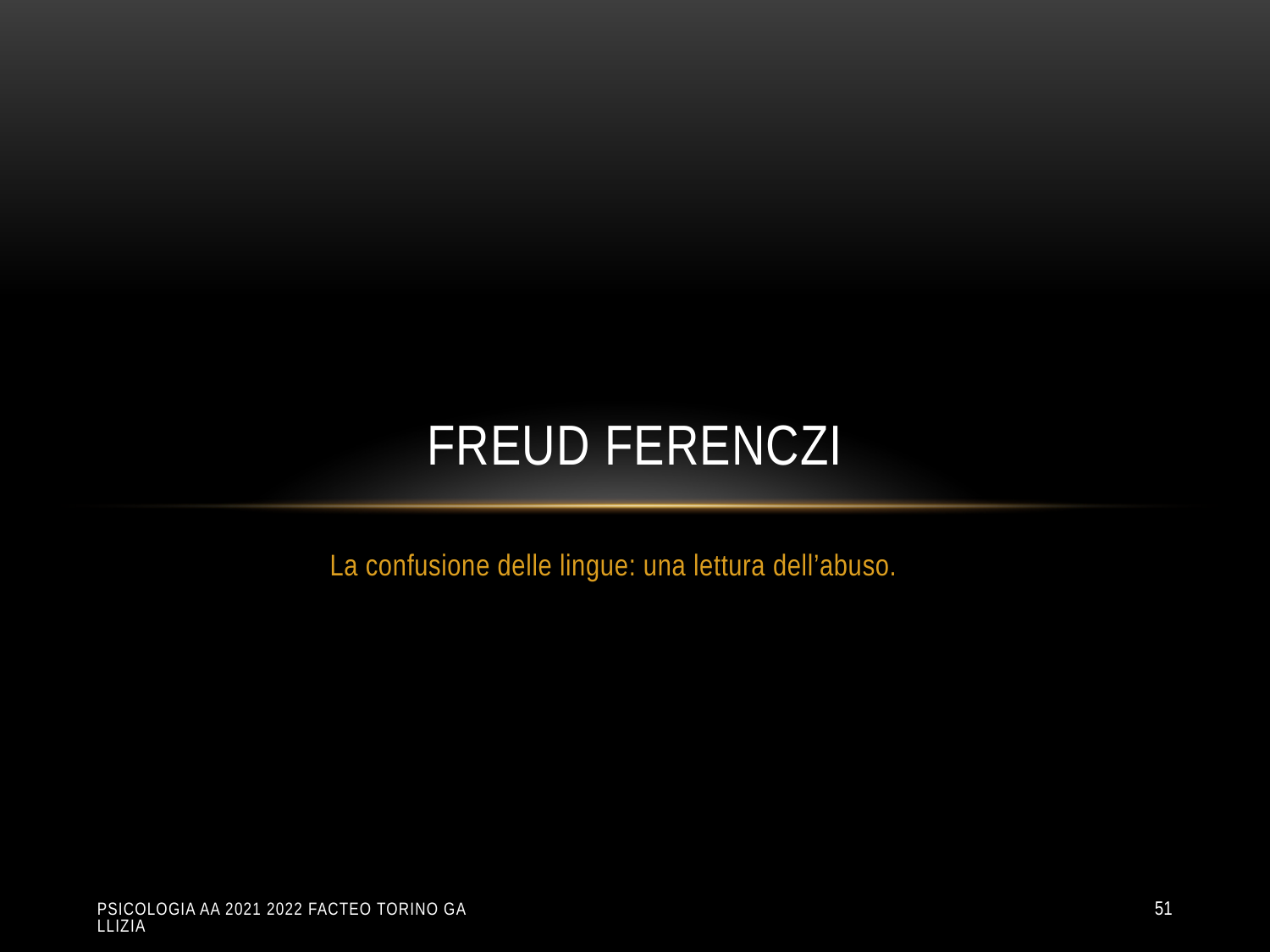

# Freud Ferenczi
La confusione delle lingue: una lettura dell’abuso.
Psicologia aa 2021 2022 Facteo Torino Gallizia
51